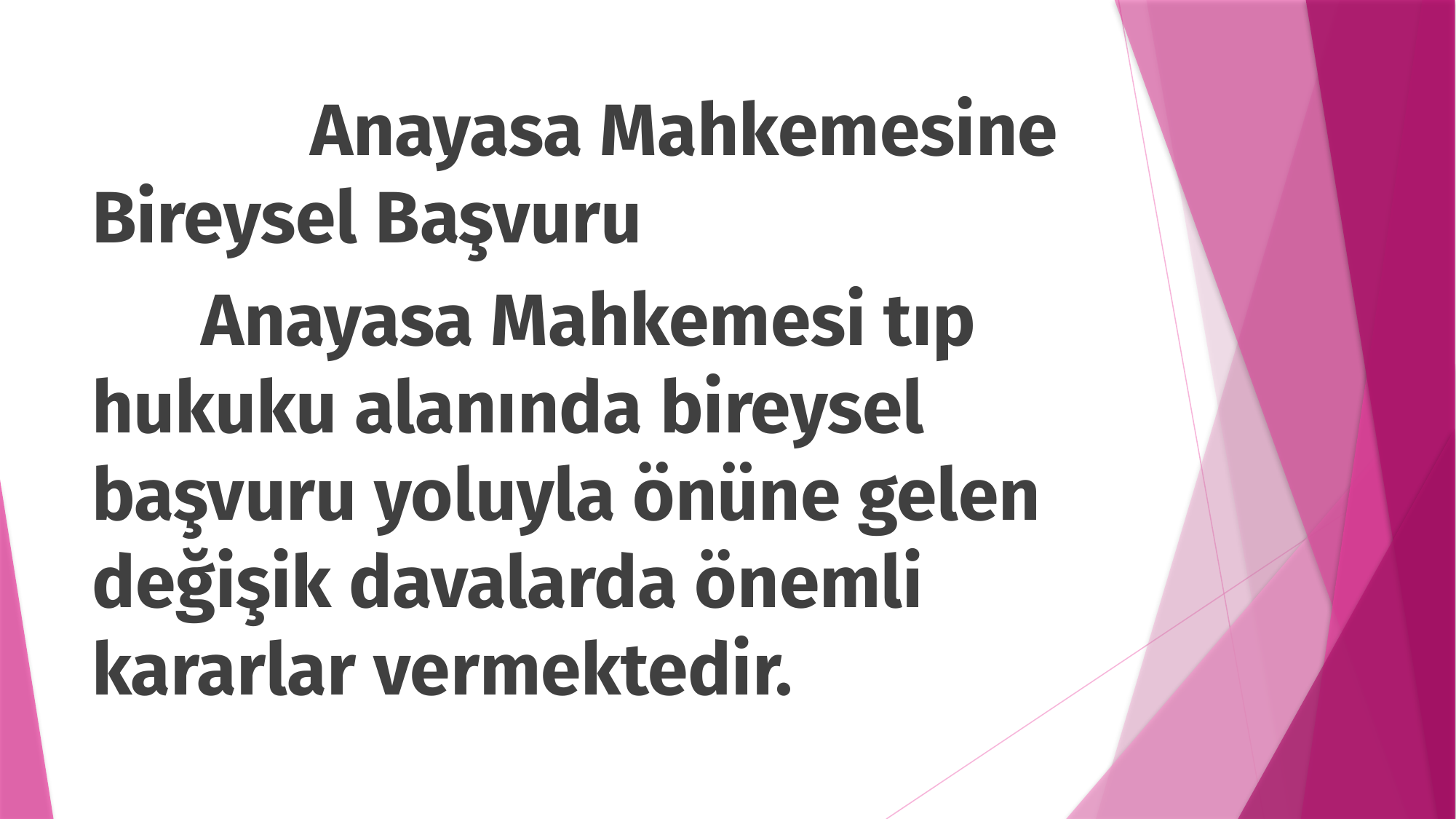

Anayasa Mahkemesine Bireysel Başvuru
	Anayasa Mahkemesi tıp hukuku alanında bireysel başvuru yoluyla önüne gelen değişik davalarda önemli kararlar vermektedir.